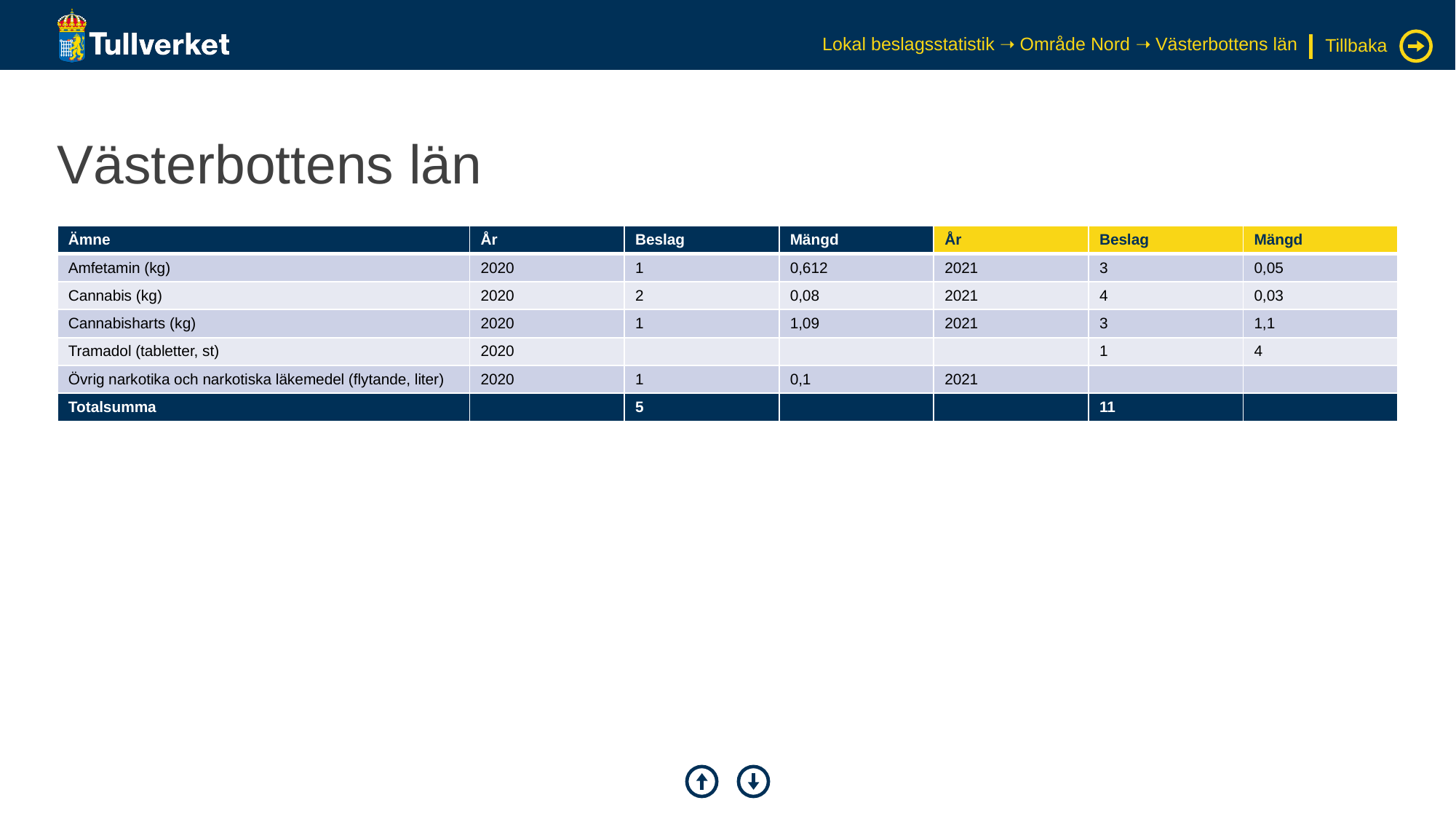

Lokal beslagsstatistik ➝ Område Nord ➝ Västerbottens län
Tillbaka
# Västerbottens län
| Ämne | År | Beslag | Mängd | År | Beslag | Mängd |
| --- | --- | --- | --- | --- | --- | --- |
| Amfetamin (kg) | 2020 | 1 | 0,612 | 2021 | 3 | 0,05 |
| Cannabis (kg) | 2020 | 2 | 0,08 | 2021 | 4 | 0,03 |
| Cannabisharts (kg) | 2020 | 1 | 1,09 | 2021 | 3 | 1,1 |
| Tramadol (tabletter, st) | 2020 |  |  |  | 1 | 4 |
| Övrig narkotika och narkotiska läkemedel (flytande, liter) | 2020 | 1 | 0,1 | 2021 |  |  |
| Totalsumma |  | 5 |  |  | 11 |  |